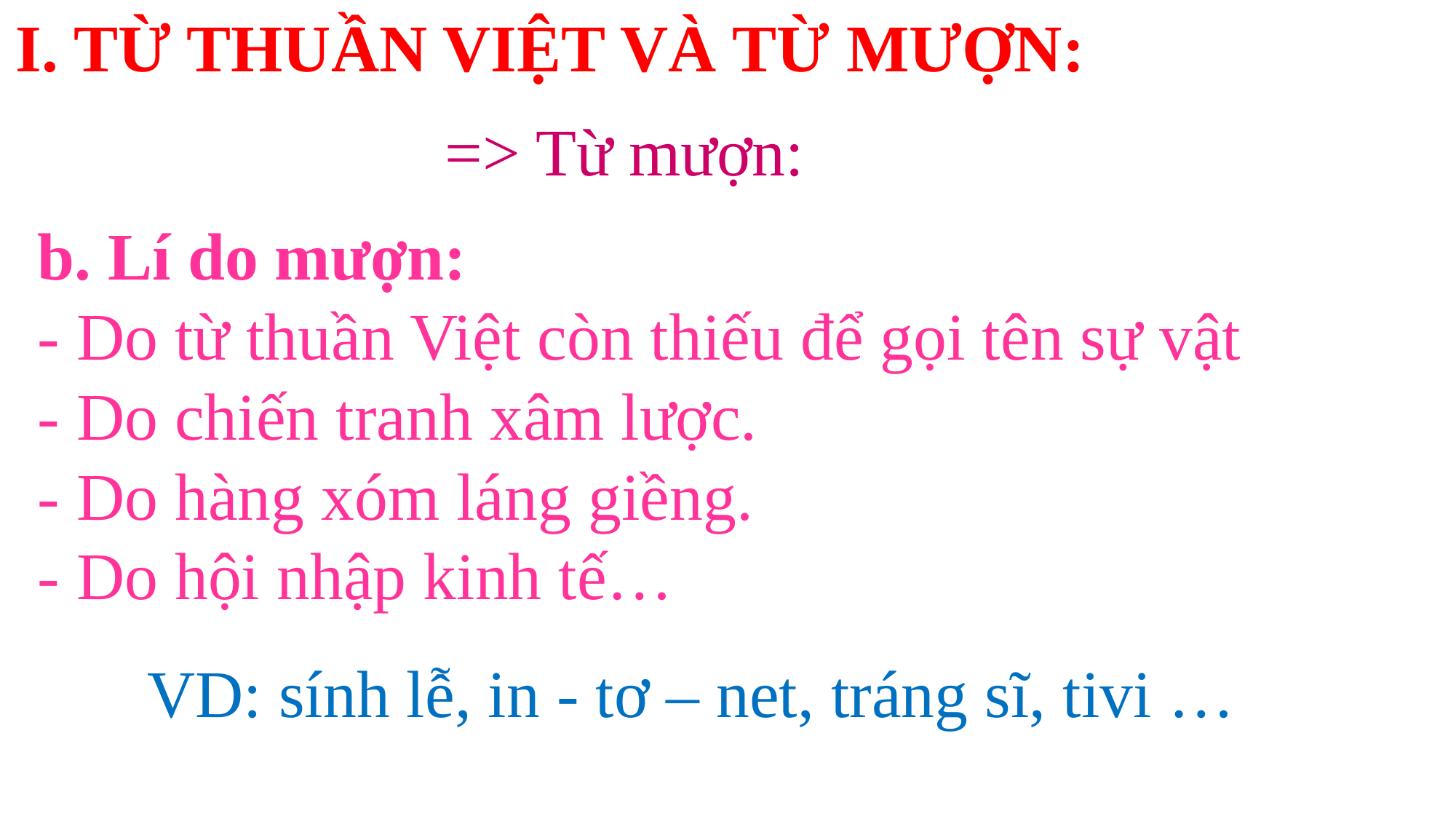

I. TỪ THUẦN VIỆT VÀ TỪ MƯỢN:
=> Từ mượn:
b. Lí do mượn:
- Do từ thuần Việt còn thiếu để gọi tên sự vật
- Do chiến tranh xâm lược.
- Do hàng xóm láng giềng.
- Do hội nhập kinh tế…
VD: sính lễ, in - tơ – net, tráng sĩ, tivi …